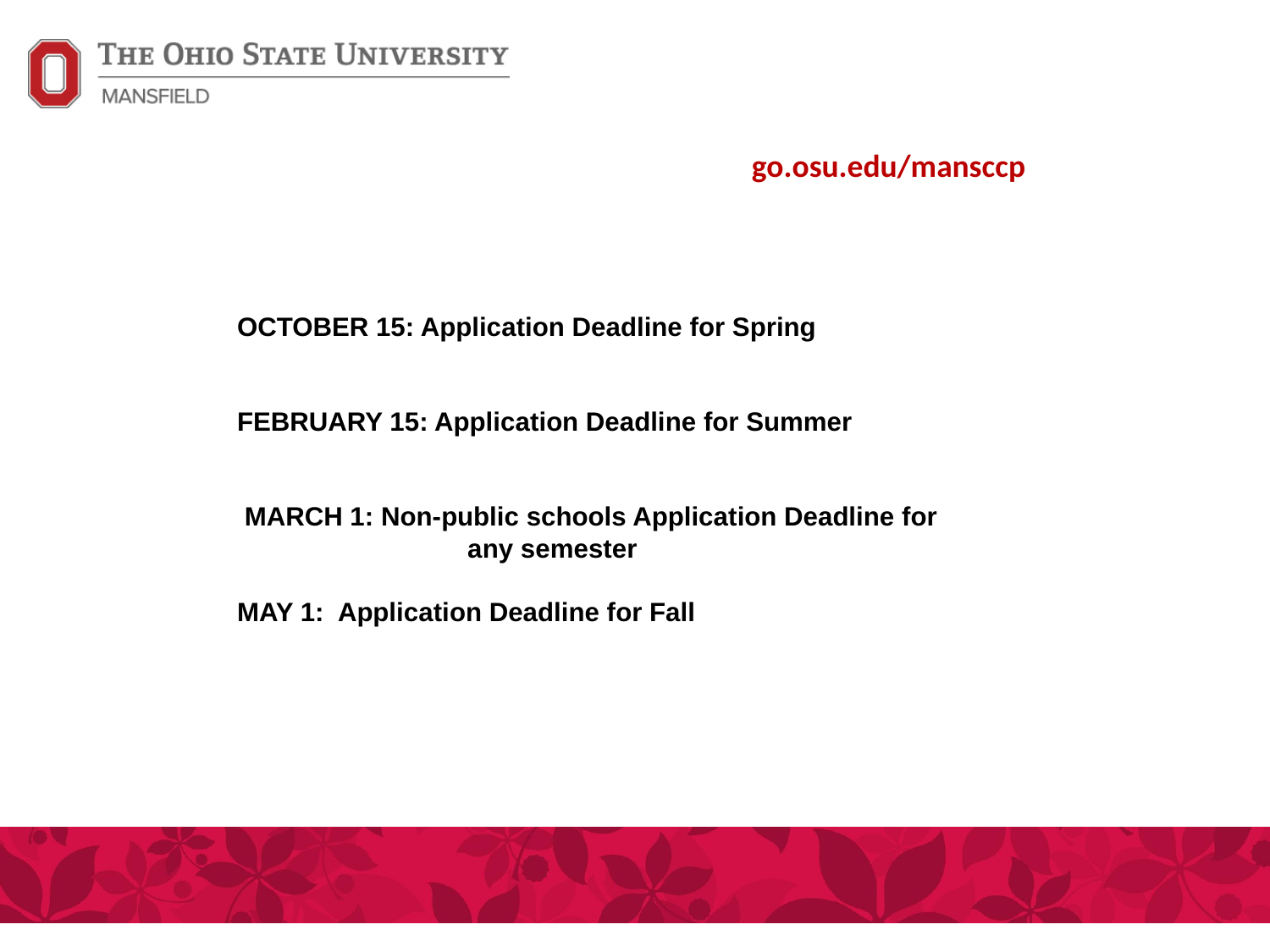

go.osu.edu/mansccp

OCTOBER 15: Application Deadline for Spring

FEBRUARY 15: Application Deadline for Summer

 MARCH 1: Non-public schools Application Deadline for  		              any semester

MAY 1:  Application Deadline for Fall